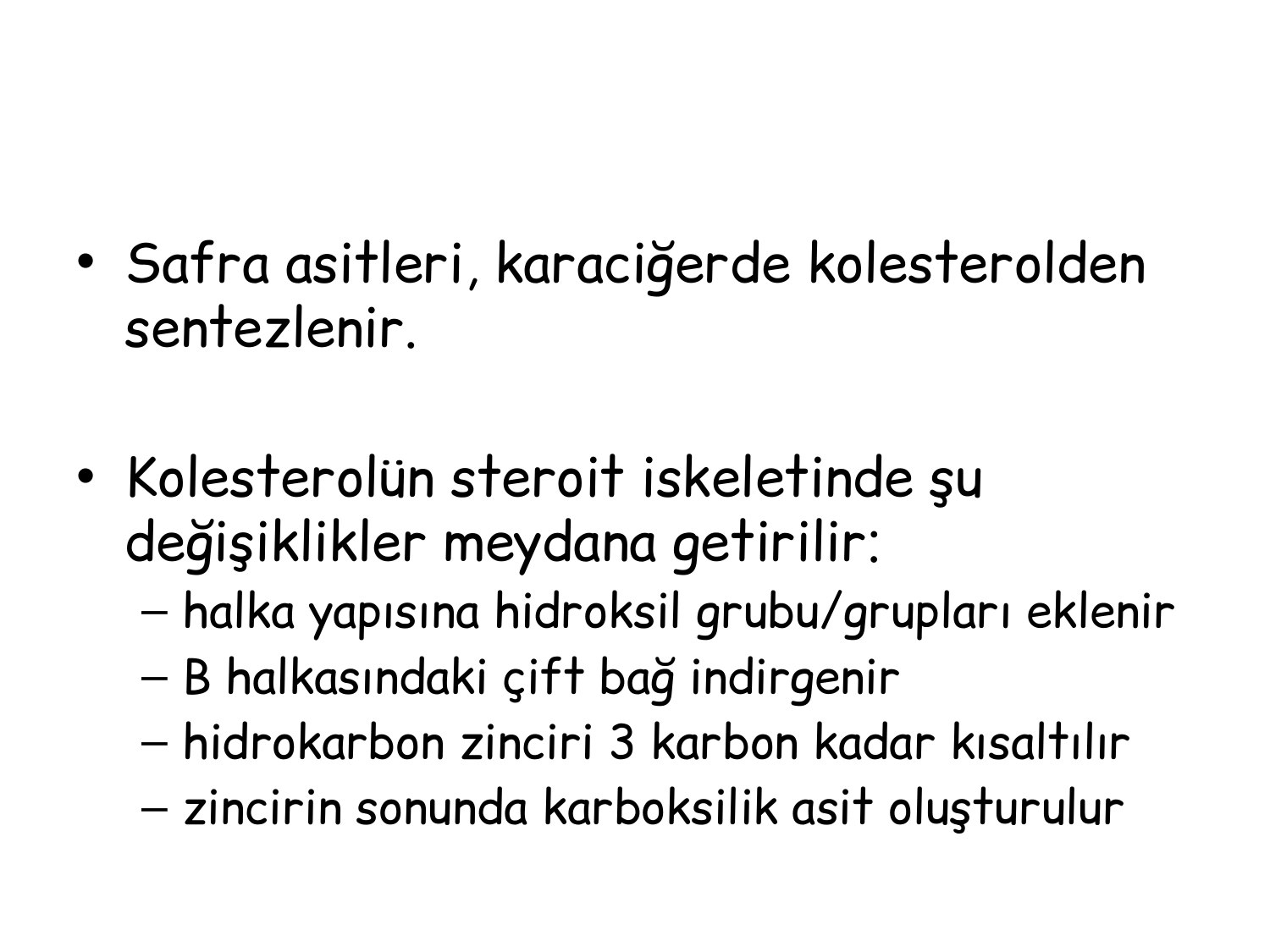

#
Safra asitleri, karaciğerde kolesterolden sentezlenir.

Kolesterolün steroit iskeletinde şu değişiklikler meydana getirilir:
halka yapısına hidroksil grubu/grupları eklenir
B halkasındaki çift bağ indirgenir
hidrokarbon zinciri 3 karbon kadar kısaltılır
zincirin sonunda karboksilik asit oluşturulur